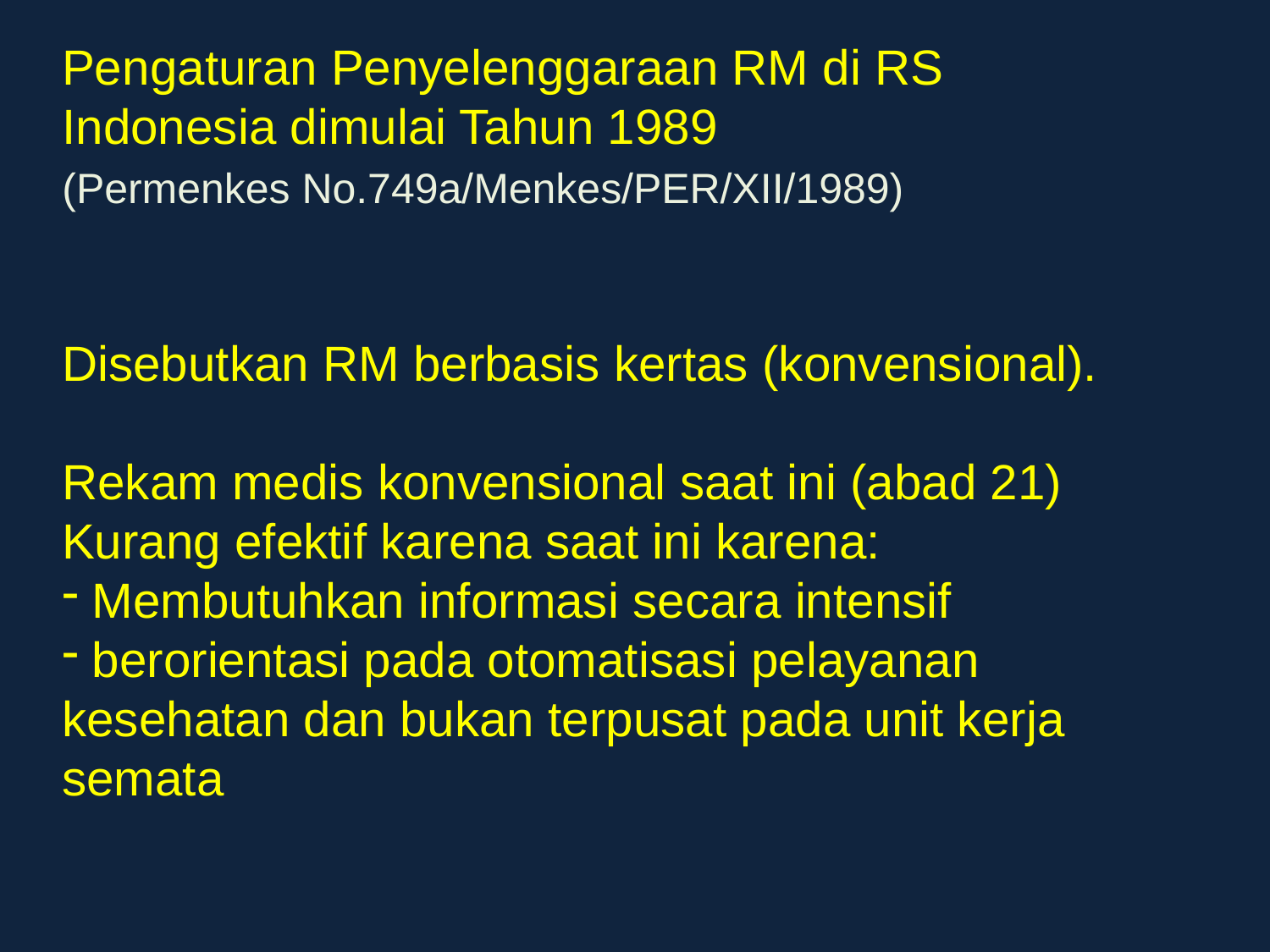

Pengaturan Penyelenggaraan RM di RS Indonesia dimulai Tahun 1989
(Permenkes No.749a/Menkes/PER/XII/1989)

Disebutkan RM berbasis kertas (konvensional).

Rekam medis konvensional saat ini (abad 21)
Kurang efektif karena saat ini karena:
 Membutuhkan informasi secara intensif
 berorientasi pada otomatisasi pelayanan kesehatan dan bukan terpusat pada unit kerja semata